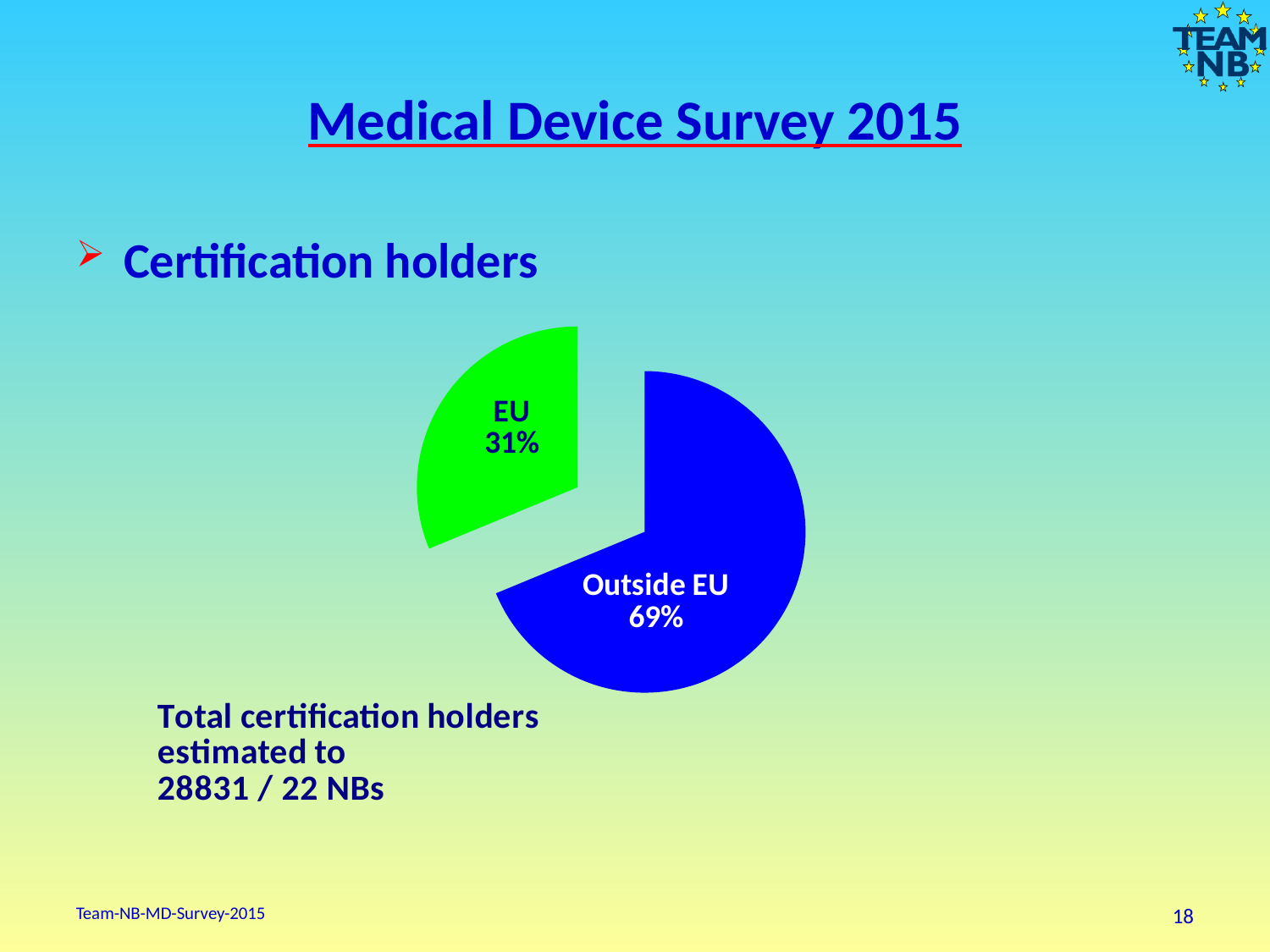

# Medical Device Survey 2015

### Chart

| Category |  |
|---|---|
|  Certification holders | 0.0 |
| Outside EU | 19823.0 |
| EU | 9008.0 |
Certification holders

### Chart

| Category |
|---|

### Chart

| Category |
|---|
Team-NB-MD-Survey-2015
18